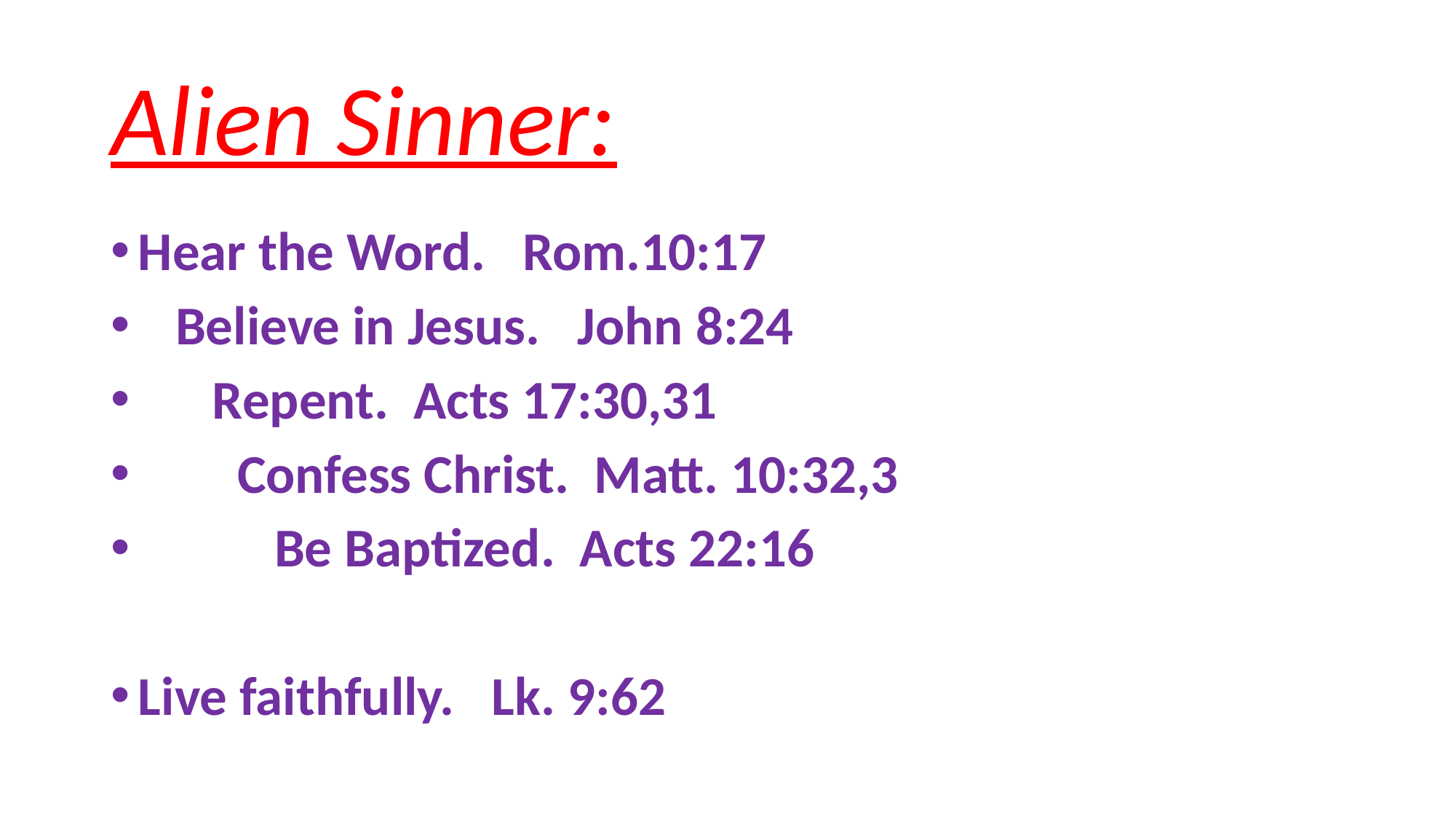

# Alien Sinner:
Hear the Word.   Rom.10:17
   Believe in Jesus.   John 8:24
      Repent.  Acts 17:30,31
        Confess Christ.  Matt. 10:32,3
           Be Baptized.  Acts 22:16

Live faithfully.   Lk. 9:62